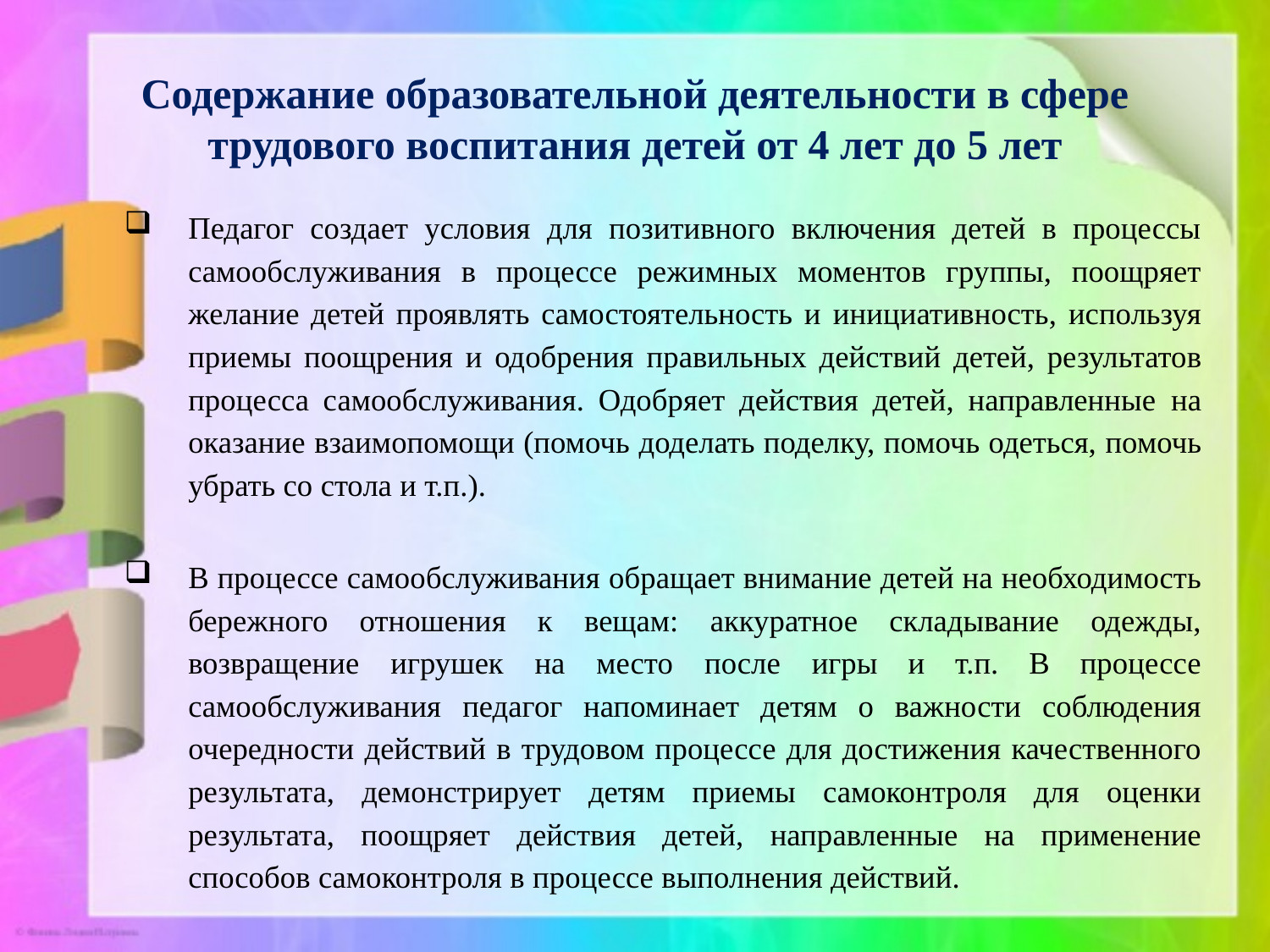

# Содержание образовательной деятельности в сфере трудового воспитания детей от 4 лет до 5 лет
Педагог создает условия для позитивного включения детей в процессы самообслуживания в процессе режимных моментов группы, поощряет желание детей проявлять самостоятельность и инициативность, используя приемы поощрения и одобрения правильных действий детей, результатов процесса самообслуживания. Одобряет действия детей, направленные на оказание взаимопомощи (помочь доделать поделку, помочь одеться, помочь убрать со стола и т.п.).

В процессе самообслуживания обращает внимание детей на необходимость бережного отношения к вещам: аккуратное складывание одежды, возвращение игрушек на место после игры и т.п. В процессе самообслуживания педагог напоминает детям о важности соблюдения очередности действий в трудовом процессе для достижения качественного результата, демонстрирует детям приемы самоконтроля для оценки результата, поощряет действия детей, направленные на применение способов самоконтроля в процессе выполнения действий.